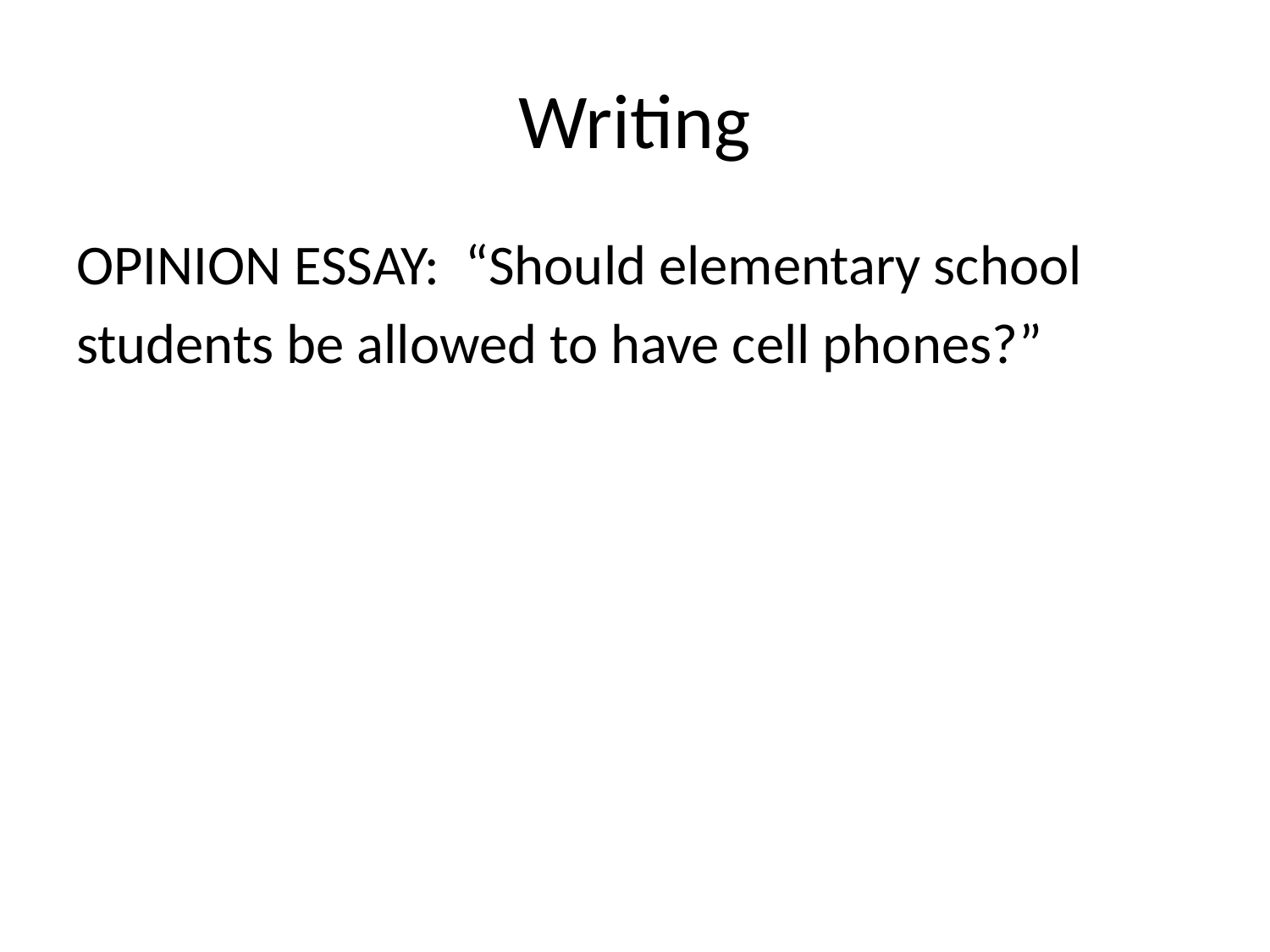

# Writing
OPINION ESSAY:  “Should elementary school
students be allowed to have cell phones?”